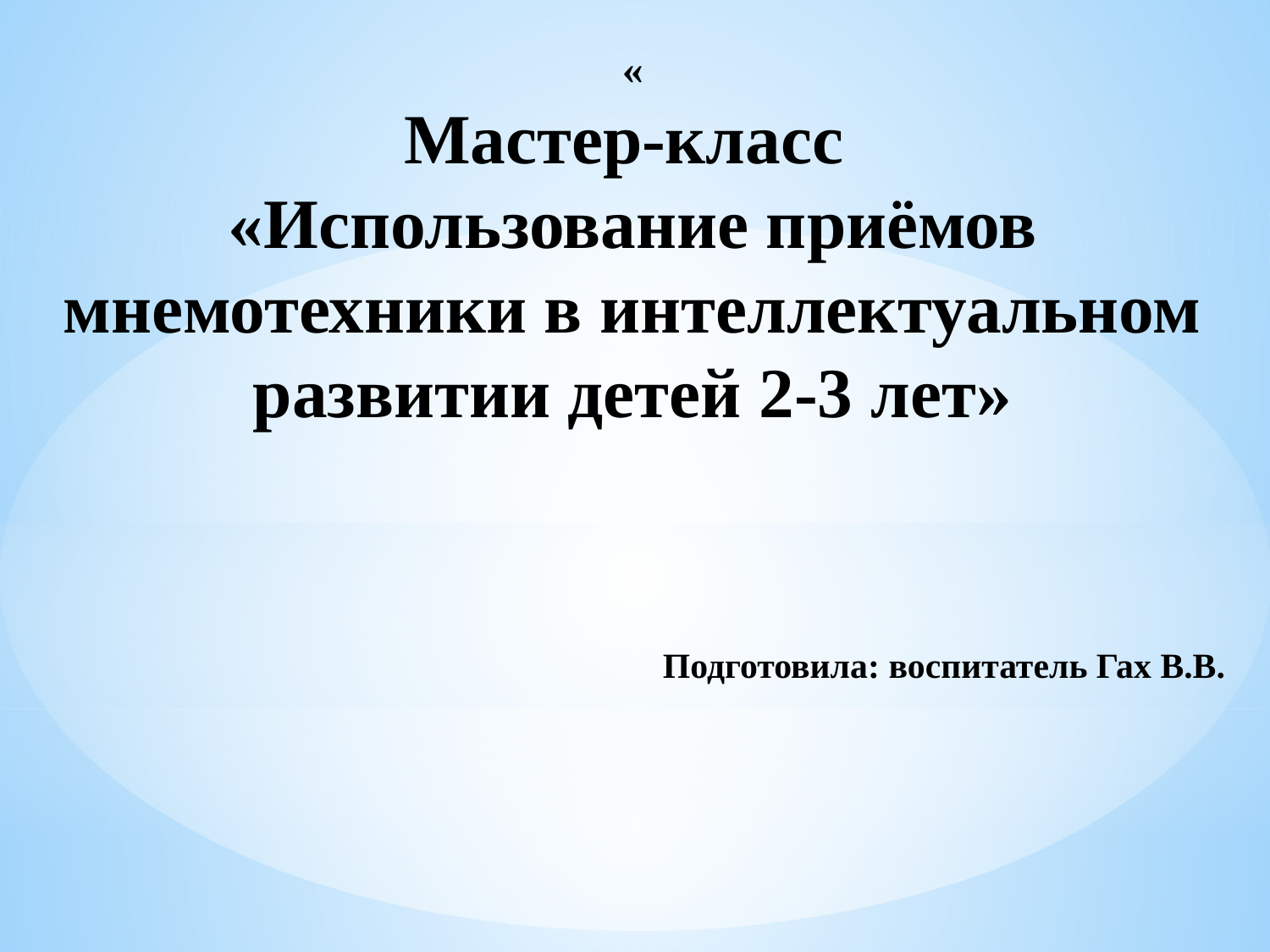

«
Мастер-класс
«Использование приёмов мнемотехники в интеллектуальном развитии детей 2-3 лет»

Подготовила: воспитатель Гах В.В.